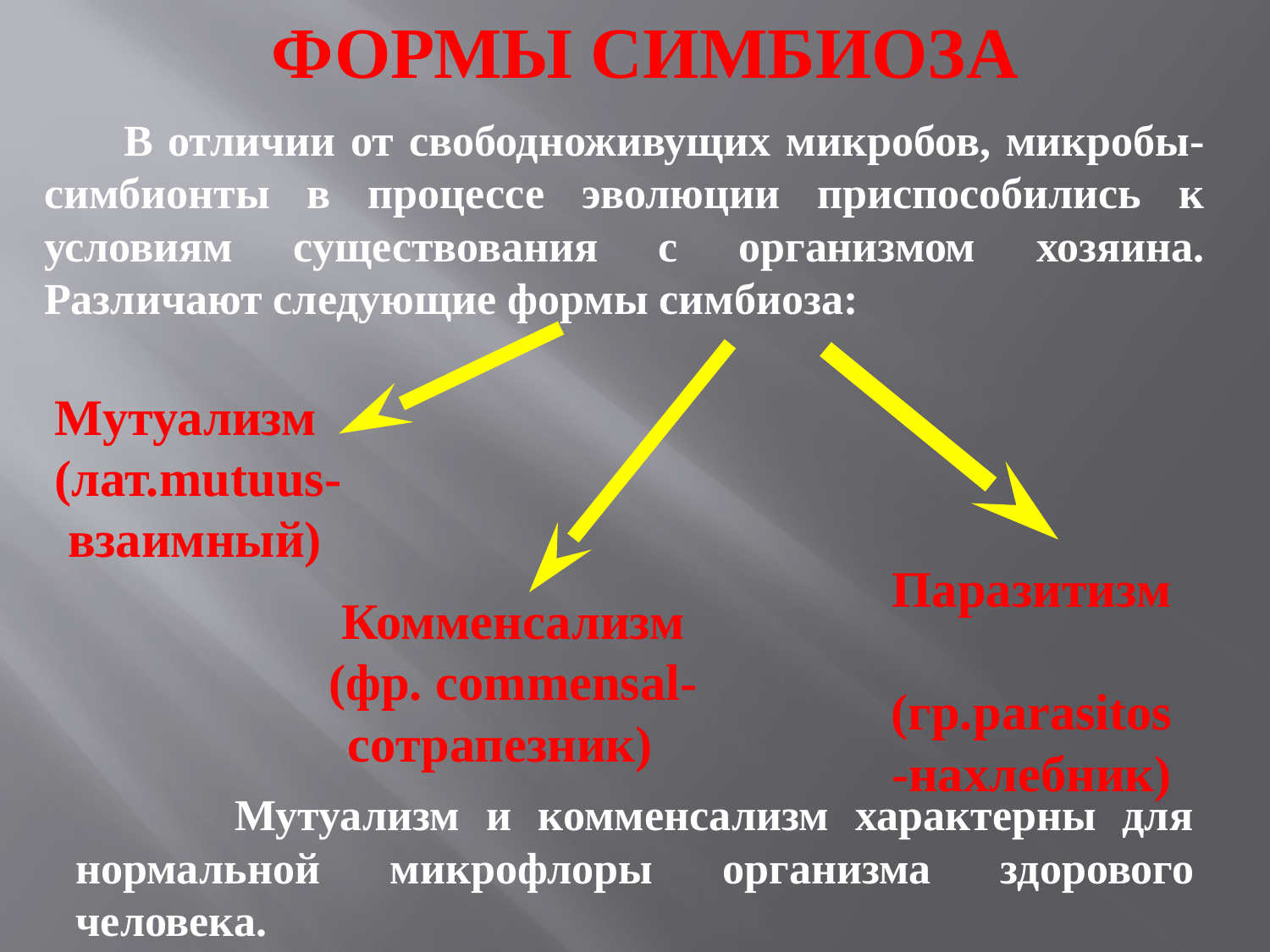

ФОРМЫ СИМБИОЗА
В отличии от свободноживущих микробов, микробы- симбионты в процессе эволюции приспособились к условиям существования с организмом хозяина. Различают следующие формы симбиоза:

Мутуализм
(лат.mutuus-
 взаимный)
Паразитизм  (гр.parasitos-нахлебник)
Комменсализм
(фр. commensal- сотрапезник)
      Мутуализм и комменсализм характерны для нормальной микрофлоры организма здорового человека.